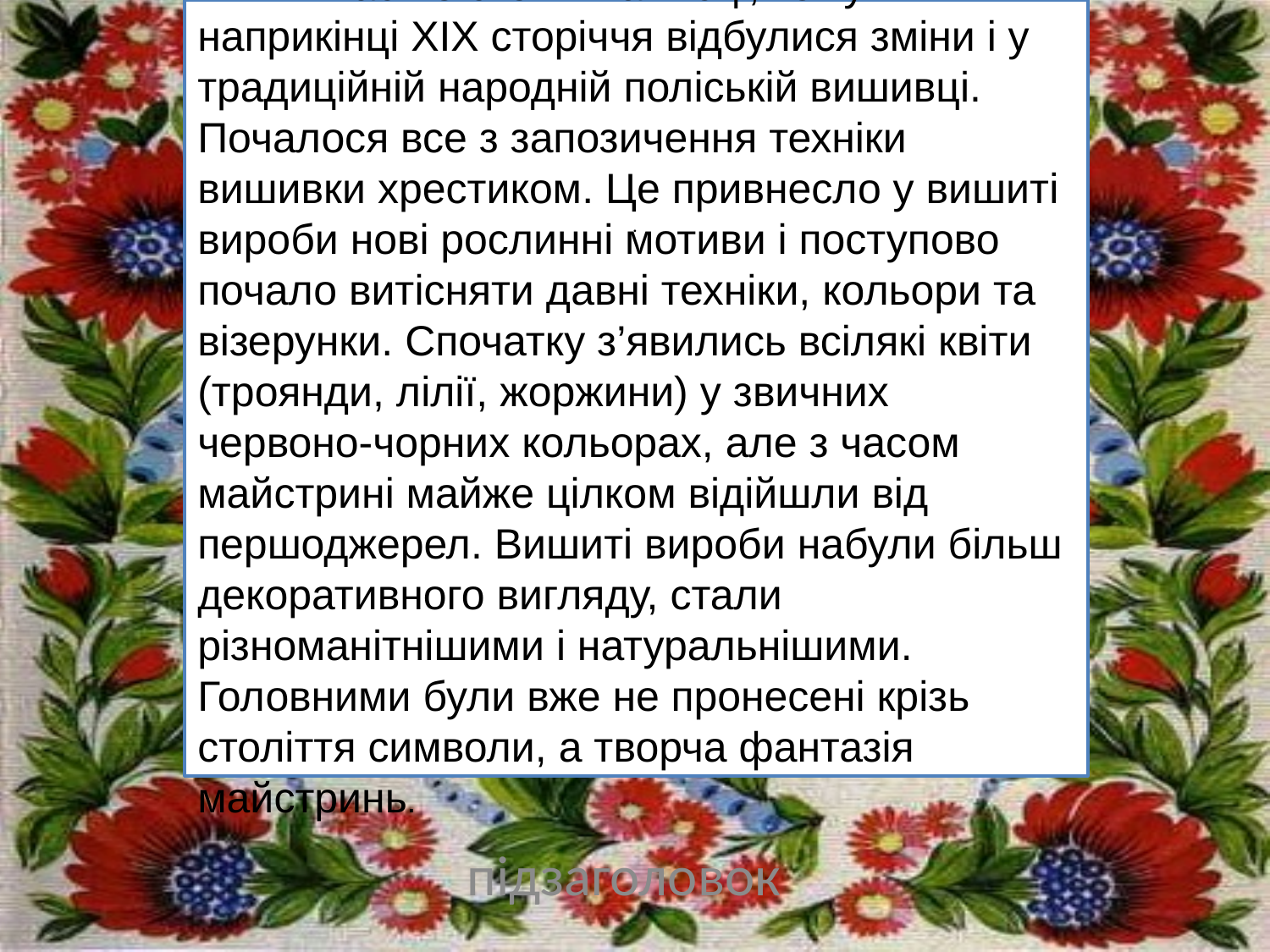

Час не стоїть на місці, тому наприкінці ХІХ сторіччя відбулися зміни і у традиційній народній поліській вишивці. Почалося все з запозичення техніки вишивки хрестиком. Це привнесло у вишиті вироби нові рослинні мотиви і поступово почало витісняти давні техніки, кольори та візерунки. Спочатку з’явились всілякі квіти (троянди, лілії, жоржини) у звичних червоно-чорних кольорах, але з часом майстрині майже цілком відійшли від першоджерел. Вишиті вироби набули більш декоративного вигляду, стали різноманітнішими і натуральнішими. Головними були вже не пронесені крізь століття символи, а творча фантазія майстринь.

# Заголовок
.
підзаголовок